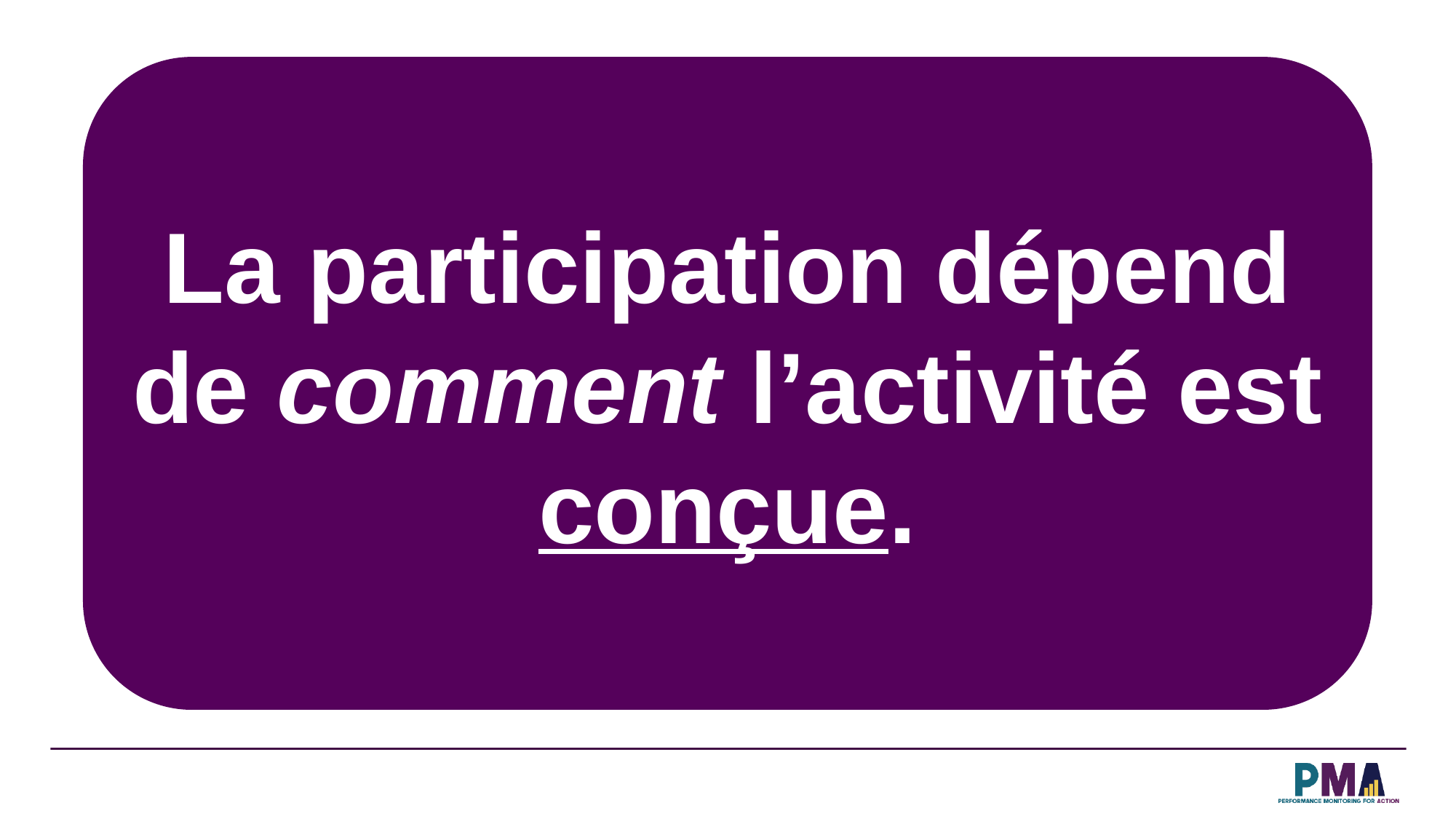

La participation dépend de comment l’activité est conçue.